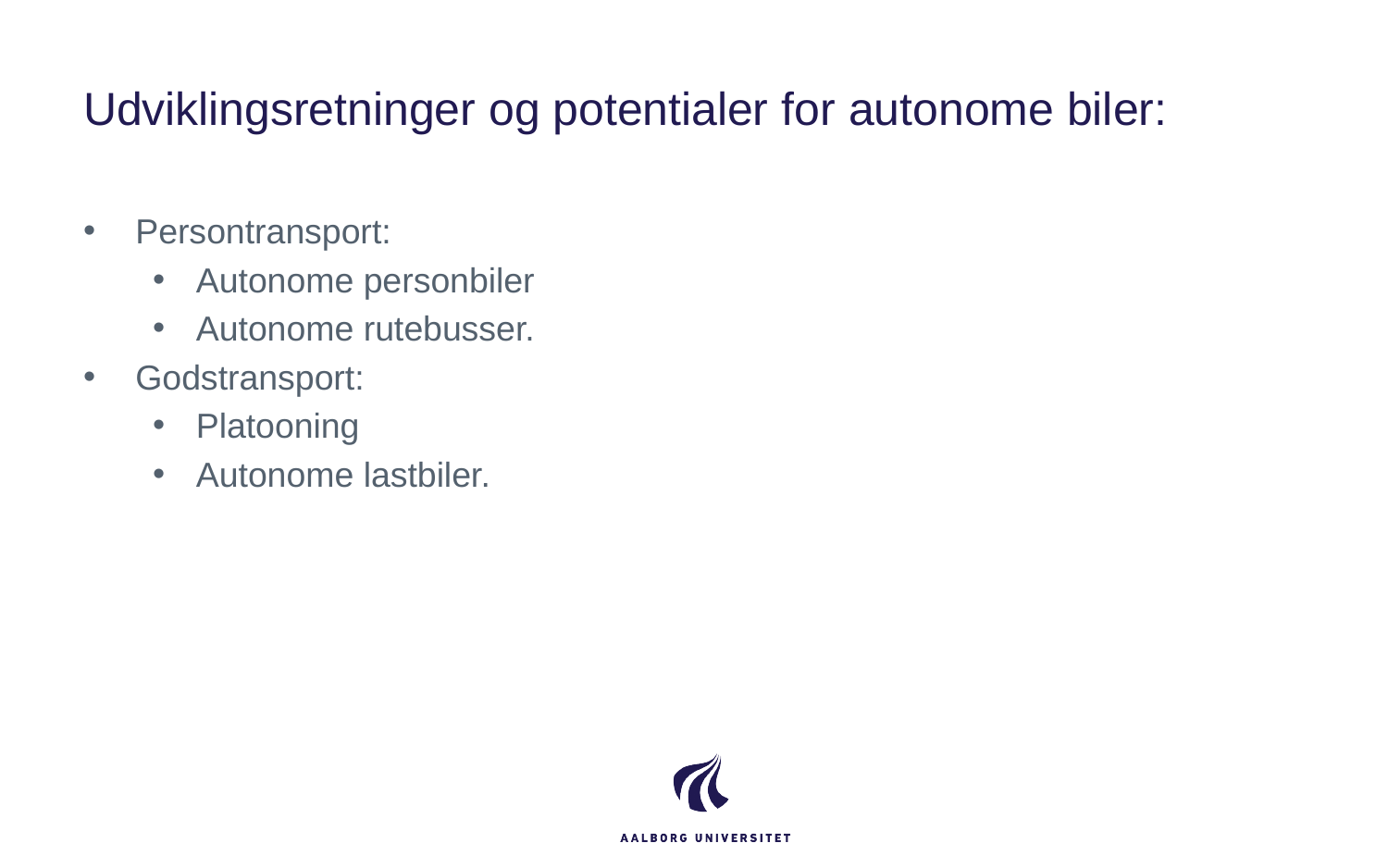

# Udviklingsretninger og potentialer for autonome biler:
Persontransport:
Autonome personbiler
Autonome rutebusser.
Godstransport:
Platooning
Autonome lastbiler.